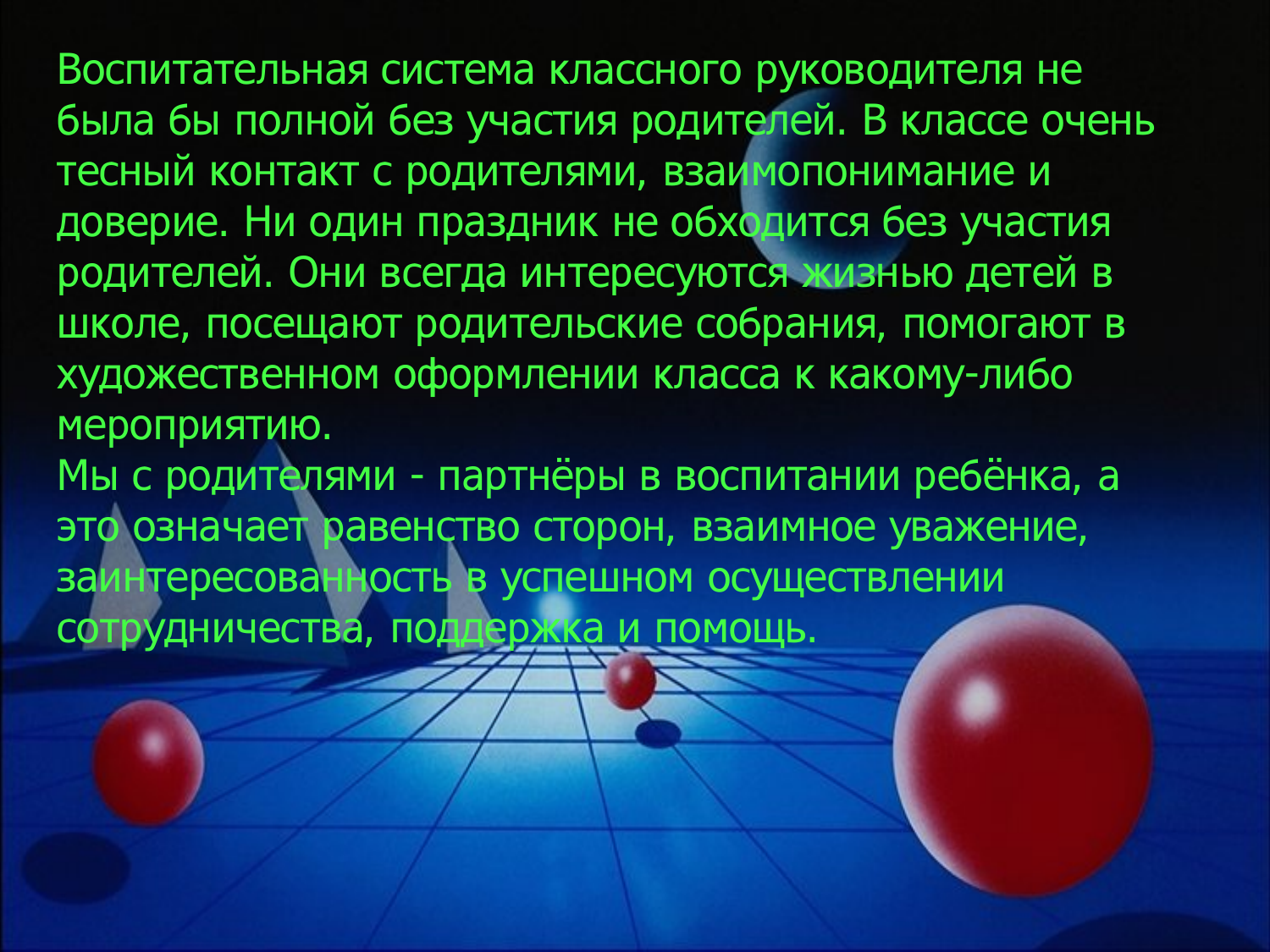

Воспитательная система классного руководителя не была бы полной без участия родителей. В классе очень тесный контакт с родителями, взаимопонимание и доверие. Ни один праздник не обходится без участия родителей. Они всегда интересуются жизнью детей в школе, посещают родительские собрания, помогают в художественном оформлении класса к какому-либо мероприятию.
Мы с родителями - партнёры в воспитании ребёнка, а это означает равенство сторон, взаимное уважение, заинтересованность в успешном осуществлении сотрудничества, поддержка и помощь.